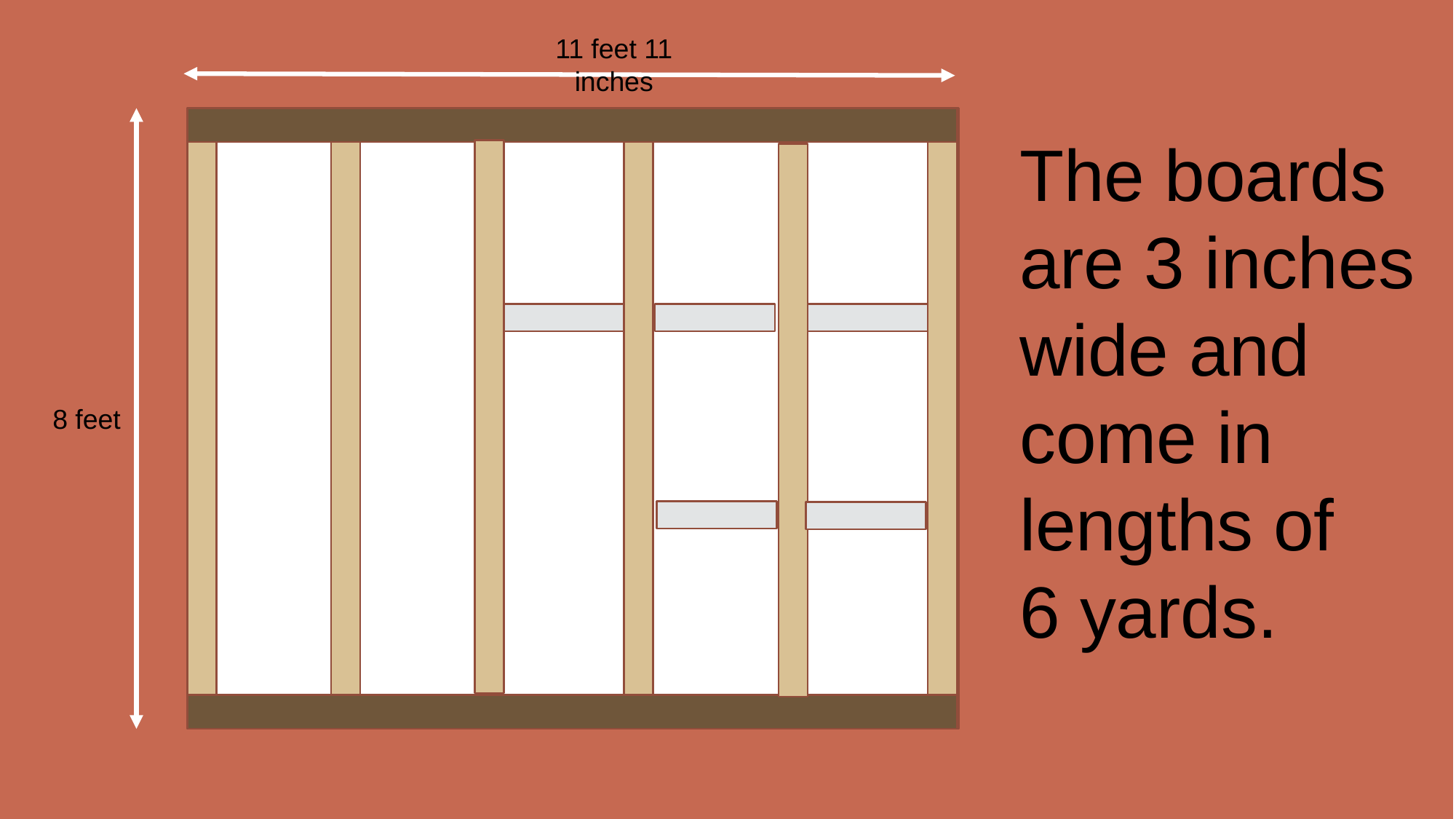

11 feet 11 inches

The boards are 3 inches wide and come in lengths of
6 yards.

8 feet